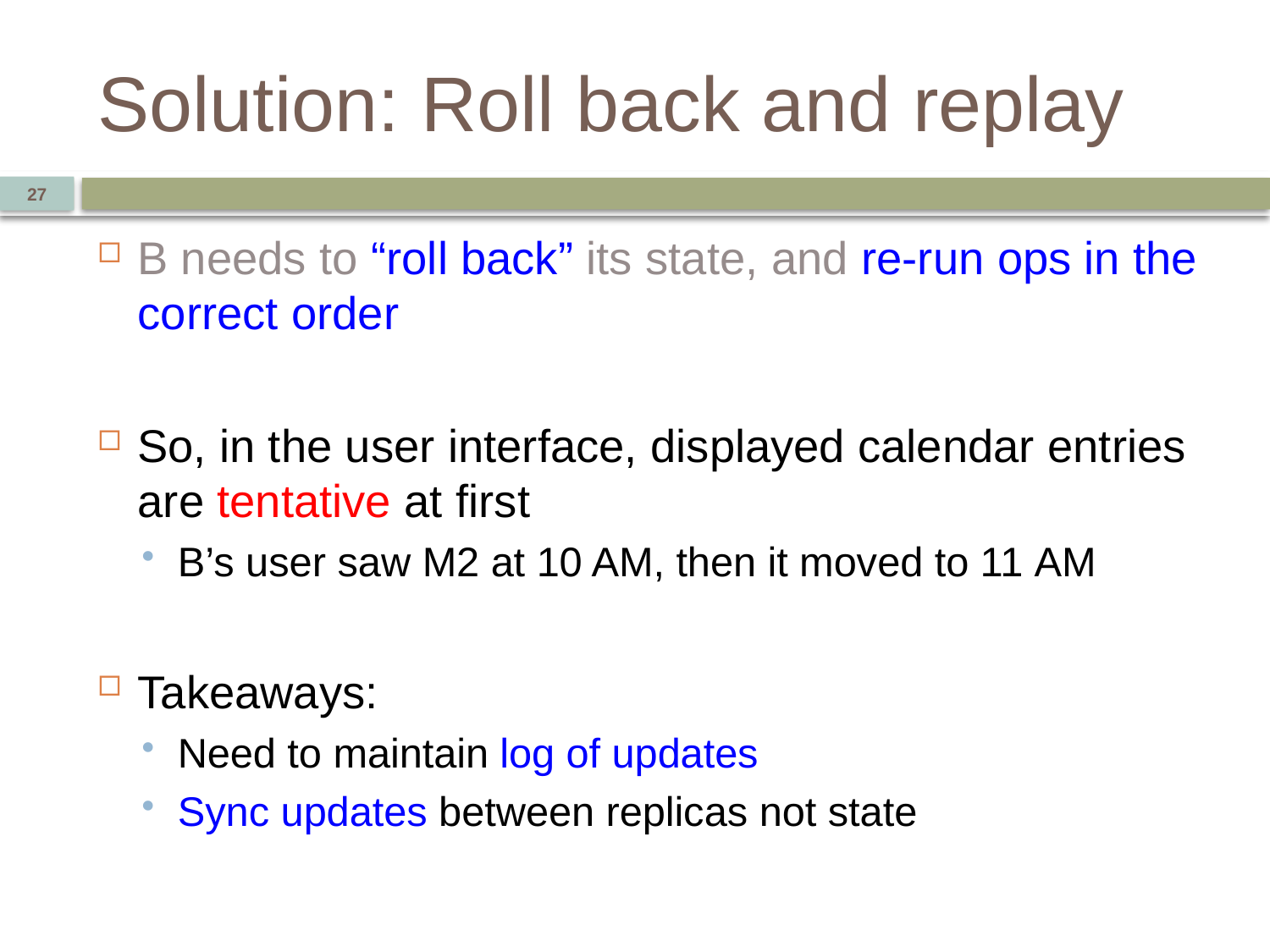

# Solution: Roll back and replay
27
B needs to “roll back” its state, and re-run ops in the correct order

So, in the user interface, displayed calendar entries are tentative at first
B’s user saw M2 at 10 AM, then it moved to 11 AM

Takeaways:
Need to maintain log of updates
Sync updates between replicas not state